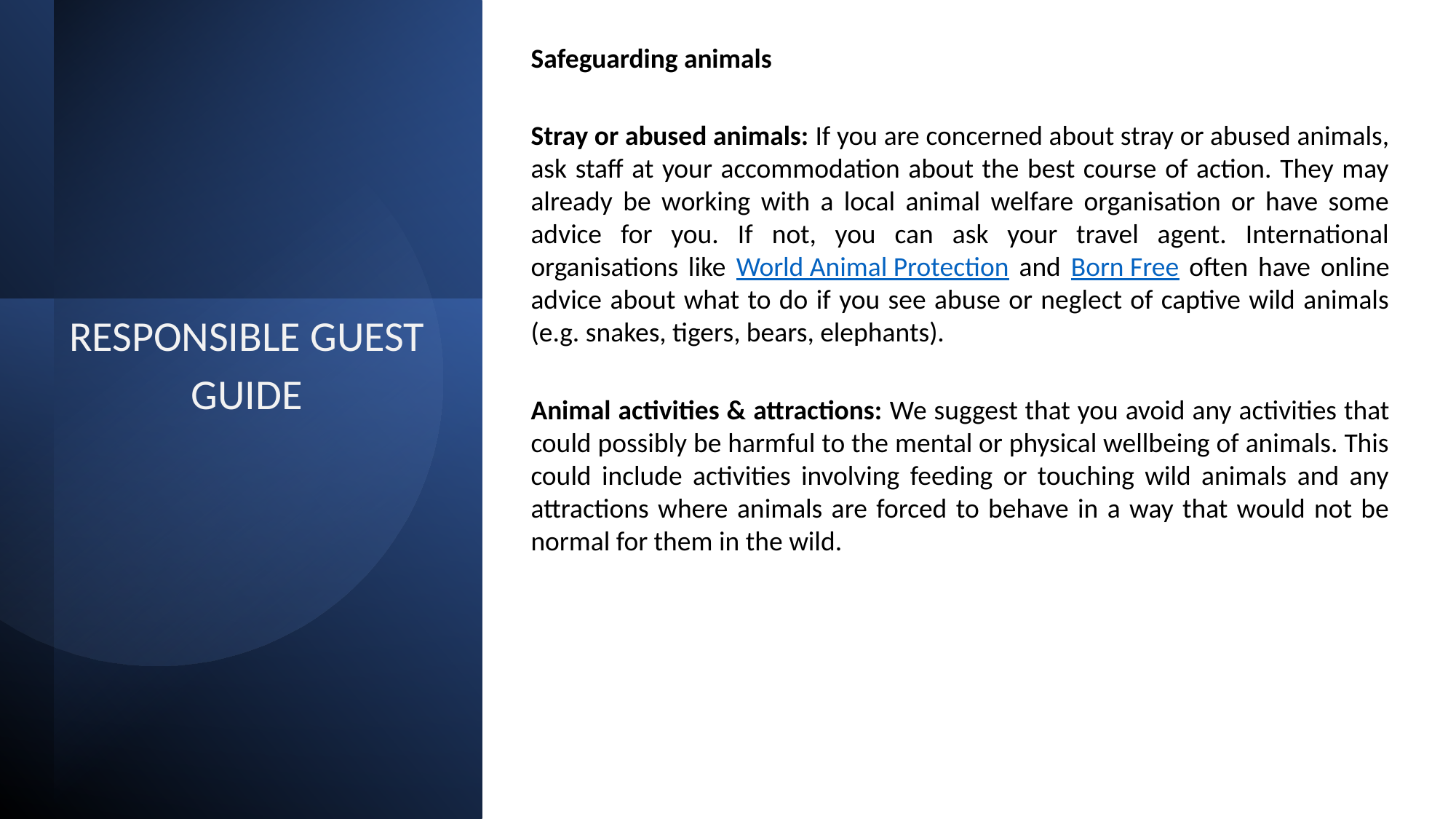

Safeguarding animals

Stray or abused animals: If you are concerned about stray or abused animals, ask staff at your accommodation about the best course of action. They may already be working with a local animal welfare organisation or have some advice for you. If not, you can ask your travel agent. International organisations like World Animal Protection and Born Free often have online advice about what to do if you see abuse or neglect of captive wild animals (e.g. snakes, tigers, bears, elephants).

Animal activities & attractions: We suggest that you avoid any activities that could possibly be harmful to the mental or physical wellbeing of animals. This could include activities involving feeding or touching wild animals and any attractions where animals are forced to behave in a way that would not be normal for them in the wild.

# RESPONSIBLE GUEST GUIDE